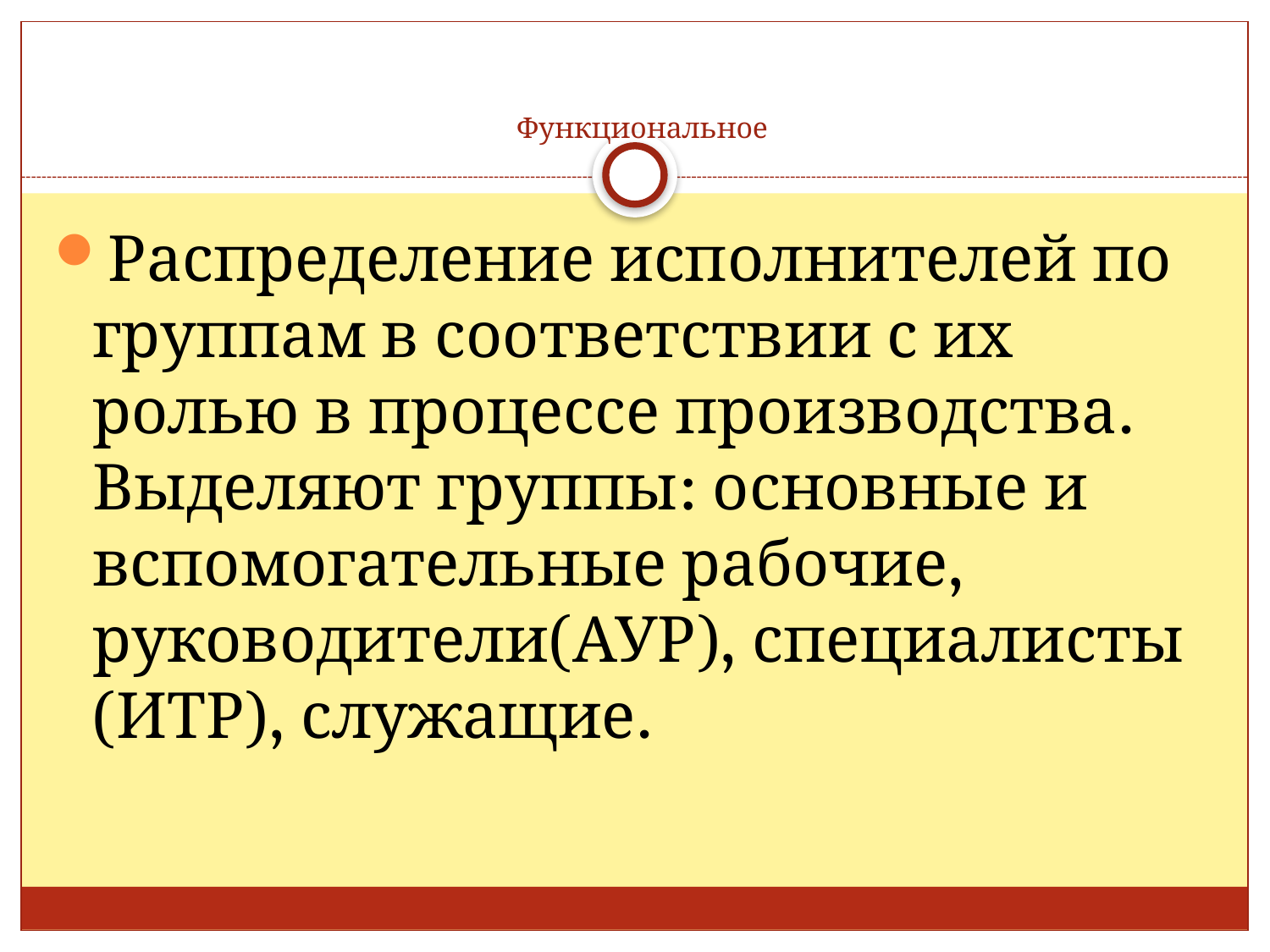

# Функциональное
Распределение исполнителей по группам в соответствии с их ролью в процессе производства. Выделяют группы: основные и вспомогательные рабочие, руководители(АУР), специалисты (ИТР), служащие.